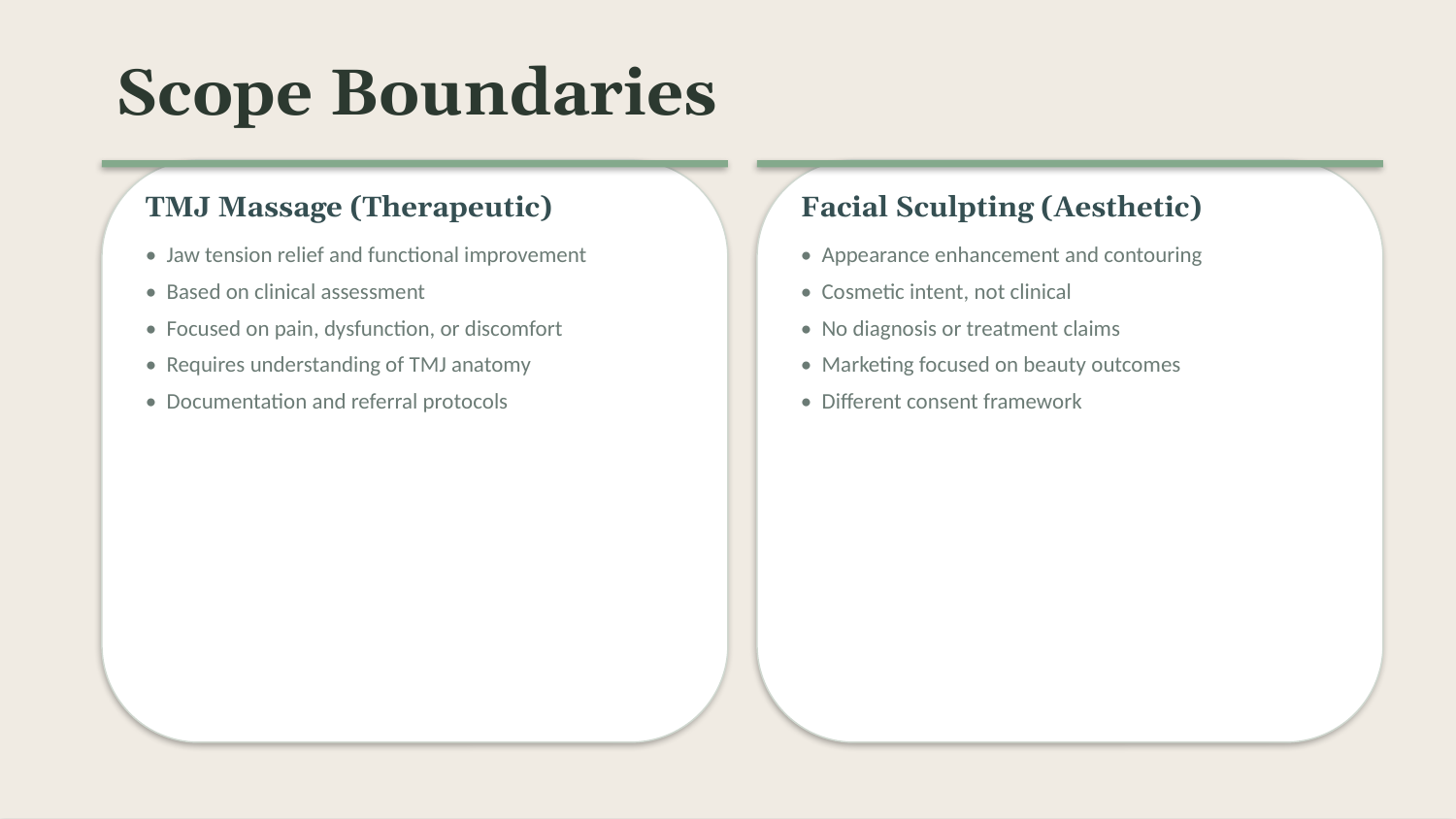

Scope Boundaries

TMJ Massage (Therapeutic)
Facial Sculpting (Aesthetic)
•  Jaw tension relief and functional improvement
•  Based on clinical assessment
•  Focused on pain, dysfunction, or discomfort
•  Requires understanding of TMJ anatomy
•  Documentation and referral protocols
•  Appearance enhancement and contouring
•  Cosmetic intent, not clinical
•  No diagnosis or treatment claims
•  Marketing focused on beauty outcomes
•  Different consent framework